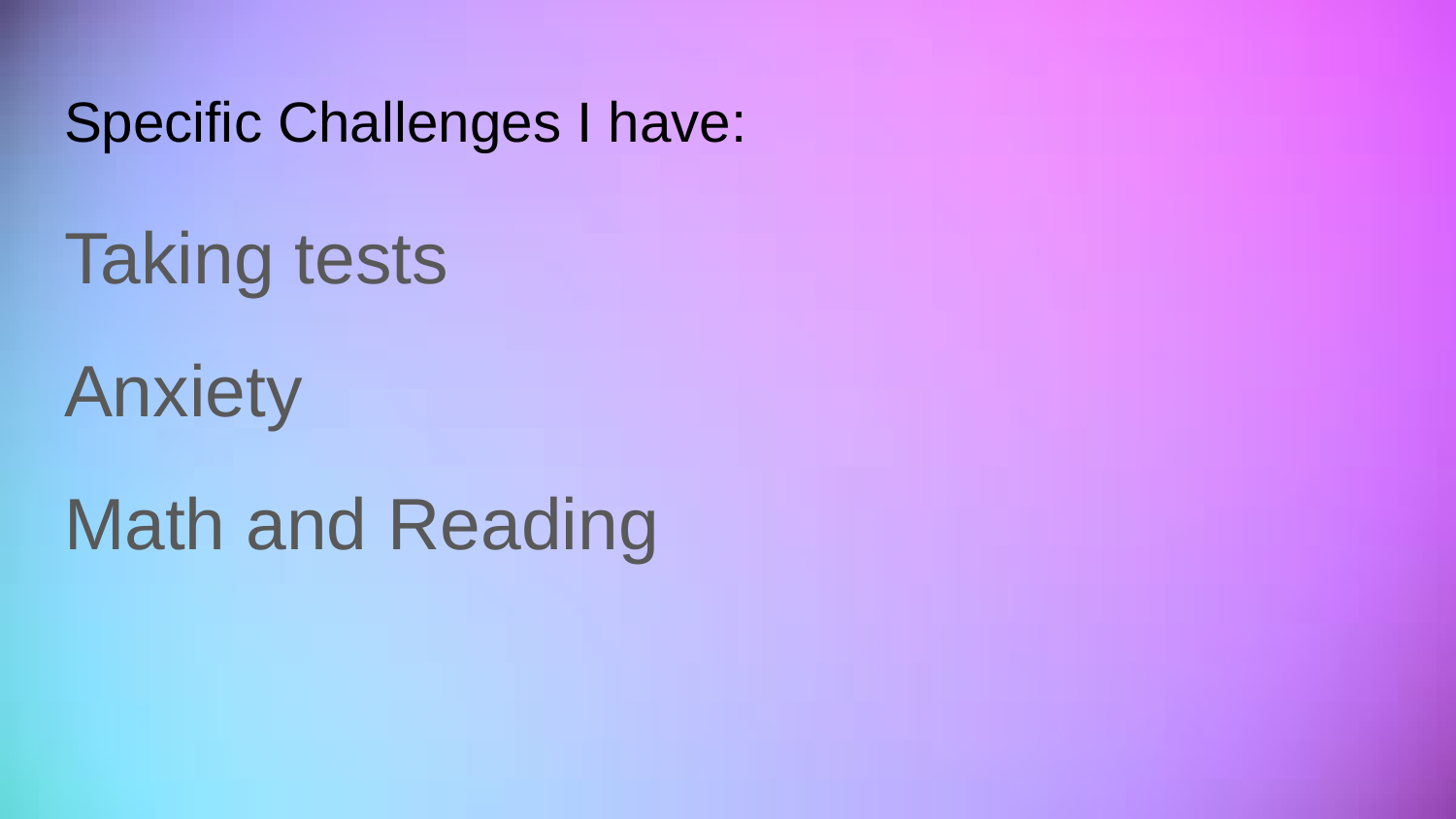

# Specific Challenges I have:
Taking tests
Anxiety
Math and Reading